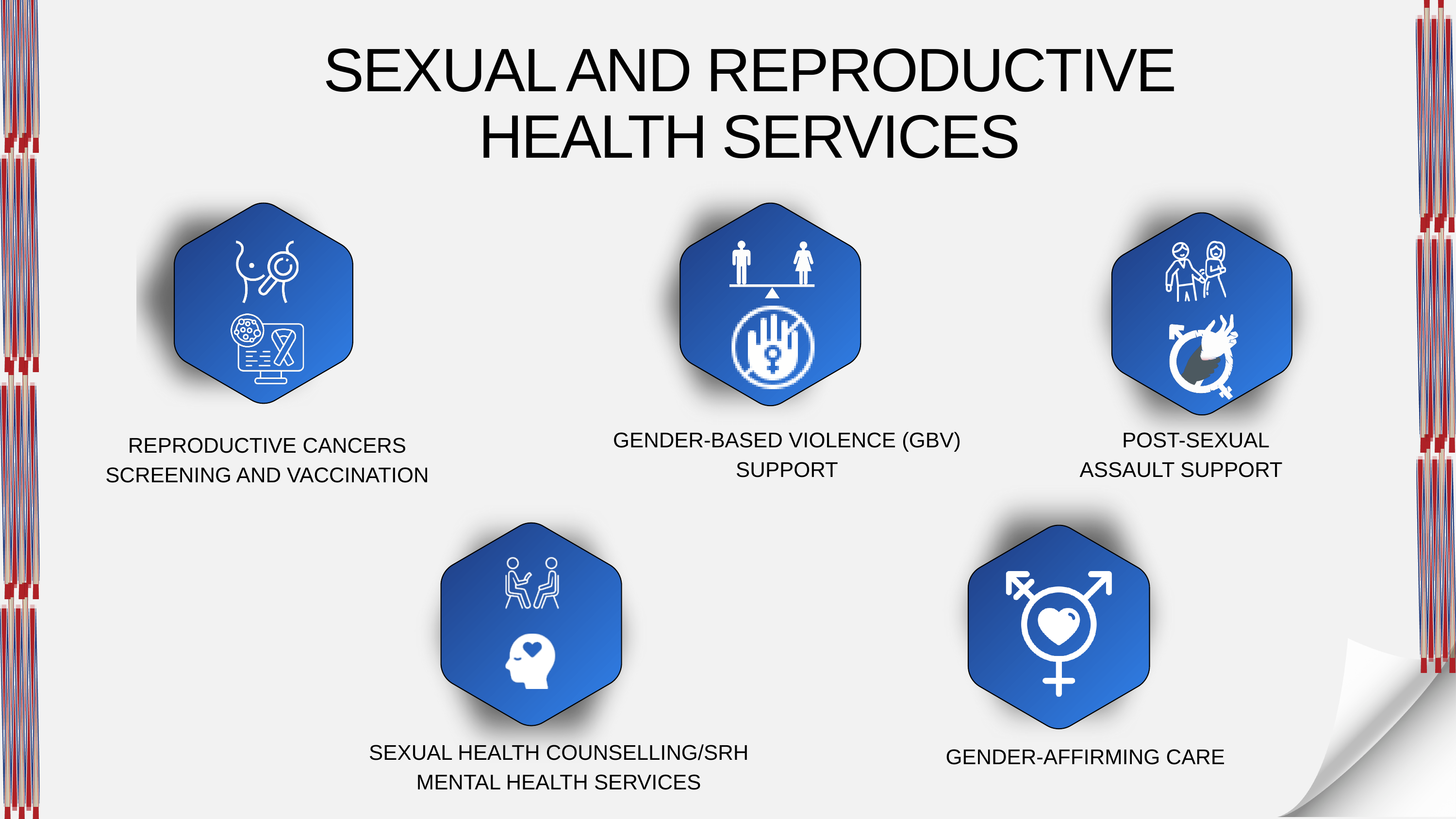

SEXUAL AND REPRODUCTIVE HEALTH SERVICES

GENDER-BASED VIOLENCE (GBV) SUPPORT
POST-SEXUAL
ASSAULT SUPPORT
REPRODUCTIVE CANCERS SCREENING AND VACCINATION

SEXUAL HEALTH COUNSELLING/SRH MENTAL HEALTH SERVICES
GENDER-AFFIRMING CARE